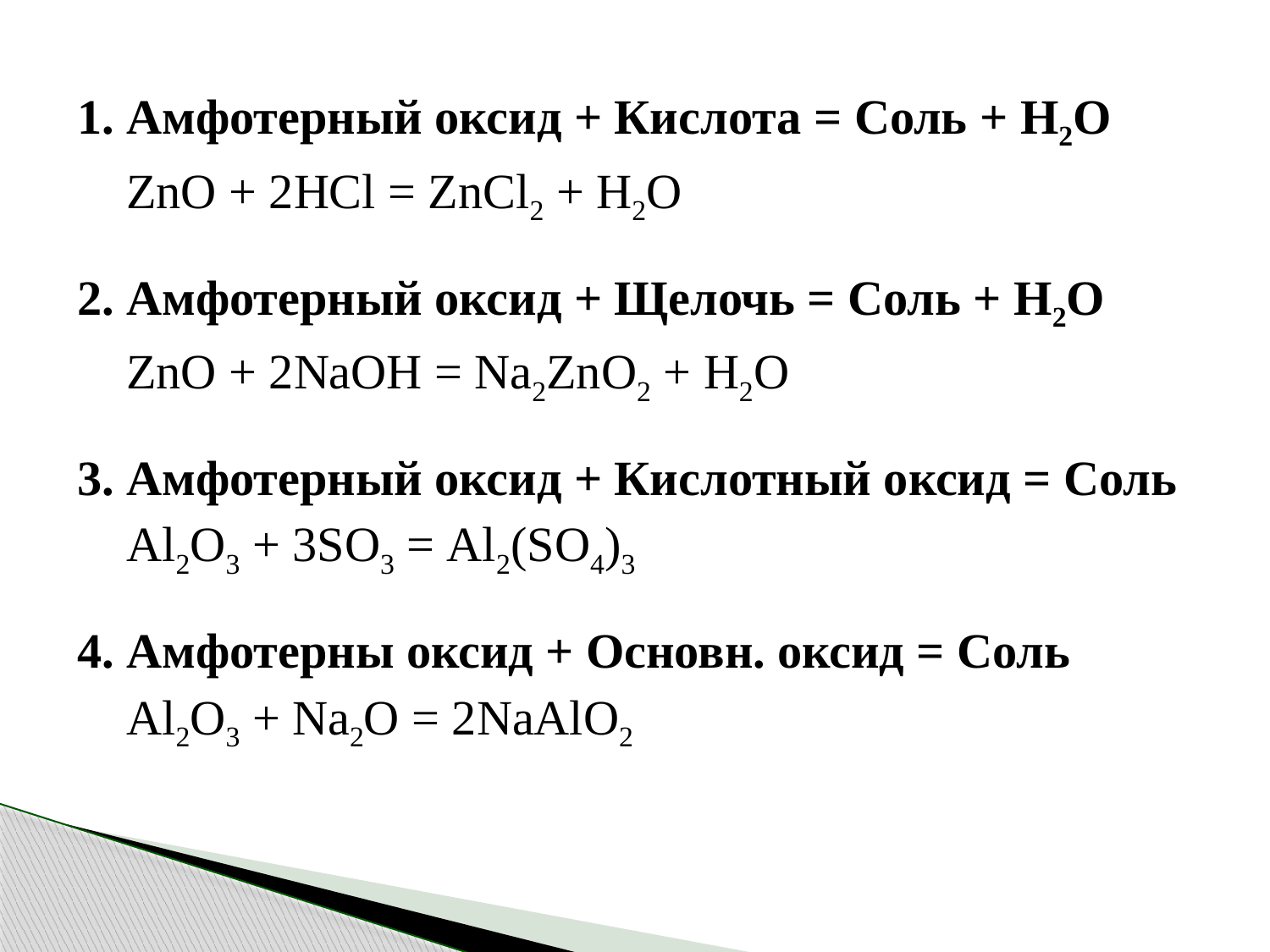

1. Амфотерный оксид + Кислота = Соль + H2O
    ZnO + 2HCl = ZnCl2 + H2O

2. Амфотерный оксид + Щелочь = Соль + H2O
    ZnO + 2NaOH = Na2ZnO2 + H2O

3. Амфотерный оксид + Кислотный оксид = Соль
    Al2O3 + 3SO3 = Al2(SO4)3

4. Амфотерны оксид + Основн. оксид = Соль
    Al2O3 + Na2O = 2NaAlO2